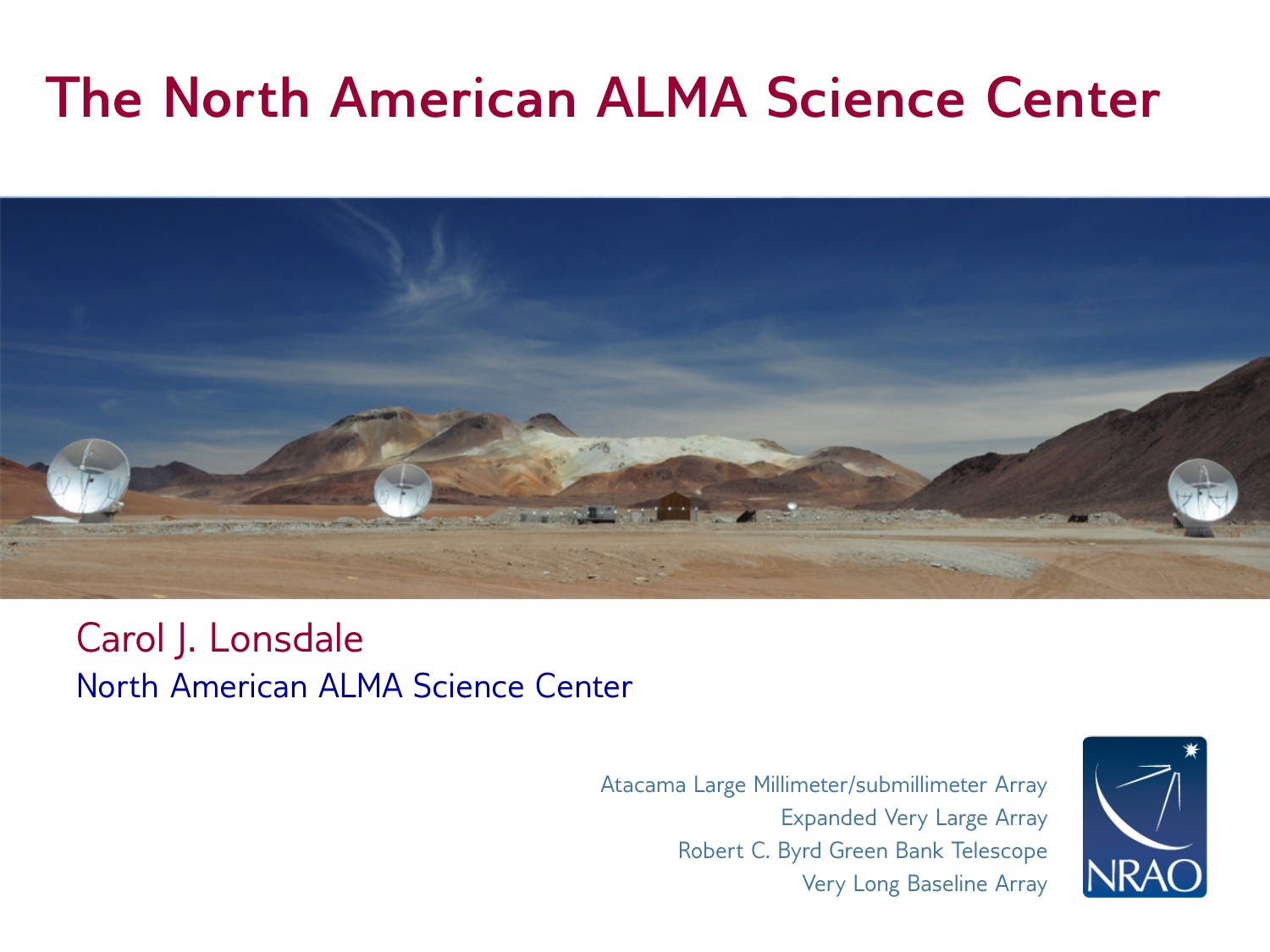

# The North American ALMA Science Center
Carol J. Lonsdale
North American ALMA Science Center